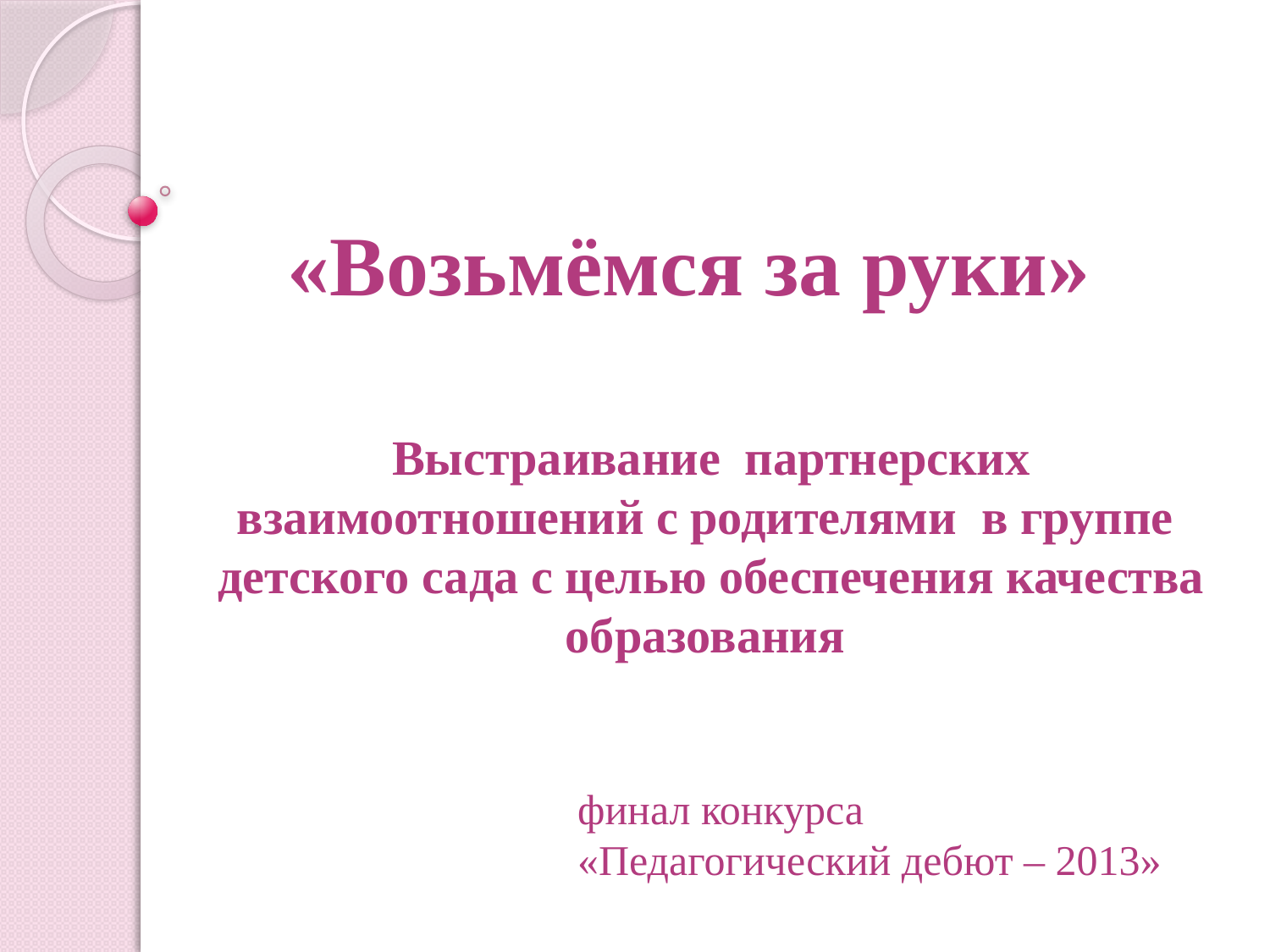

# «Возьмёмся за руки»
Выстраивание  партнерских взаимоотношений с родителями  в группе  детского сада с целью обеспечения качества образования

финал конкурса
«Педагогический дебют – 2013»